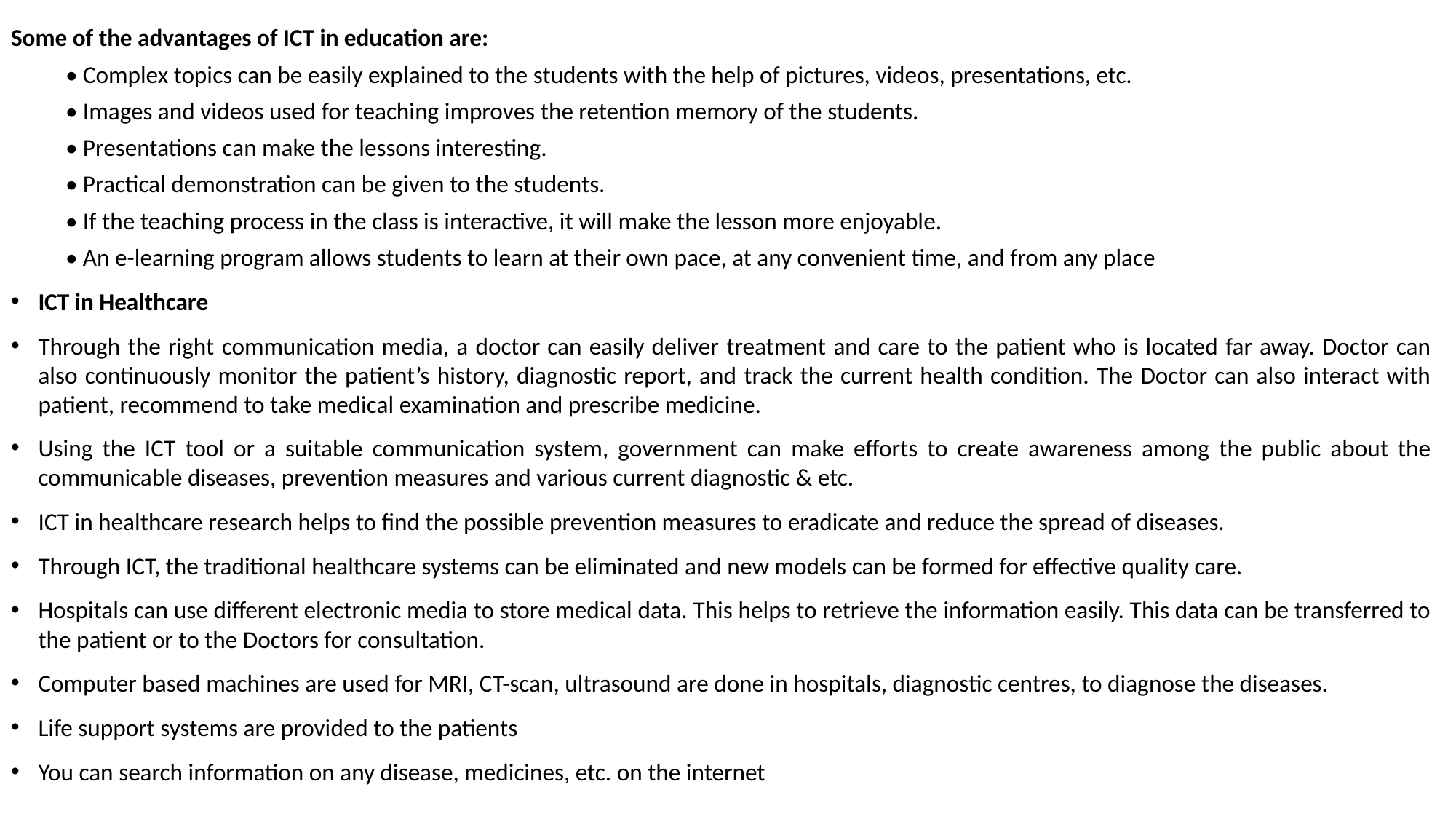

Some of the advantages of ICT in education are:
• Complex topics can be easily explained to the students with the help of pictures, videos, presentations, etc.
• Images and videos used for teaching improves the retention memory of the students.
• Presentations can make the lessons interesting.
• Practical demonstration can be given to the students.
• If the teaching process in the class is interactive, it will make the lesson more enjoyable.
• An e-learning program allows students to learn at their own pace, at any convenient time, and from any place
ICT in Healthcare
Through the right communication media, a doctor can easily deliver treatment and care to the patient who is located far away. Doctor can also continuously monitor the patient’s history, diagnostic report, and track the current health condition. The Doctor can also interact with patient, recommend to take medical examination and prescribe medicine.
Using the ICT tool or a suitable communication system, government can make efforts to create awareness among the public about the communicable diseases, prevention measures and various current diagnostic & etc.
ICT in healthcare research helps to find the possible prevention measures to eradicate and reduce the spread of diseases.
Through ICT, the traditional healthcare systems can be eliminated and new models can be formed for effective quality care.
Hospitals can use different electronic media to store medical data. This helps to retrieve the information easily. This data can be transferred to the patient or to the Doctors for consultation.
Computer based machines are used for MRI, CT-scan, ultrasound are done in hospitals, diagnostic centres, to diagnose the diseases.
Life support systems are provided to the patients
You can search information on any disease, medicines, etc. on the internet